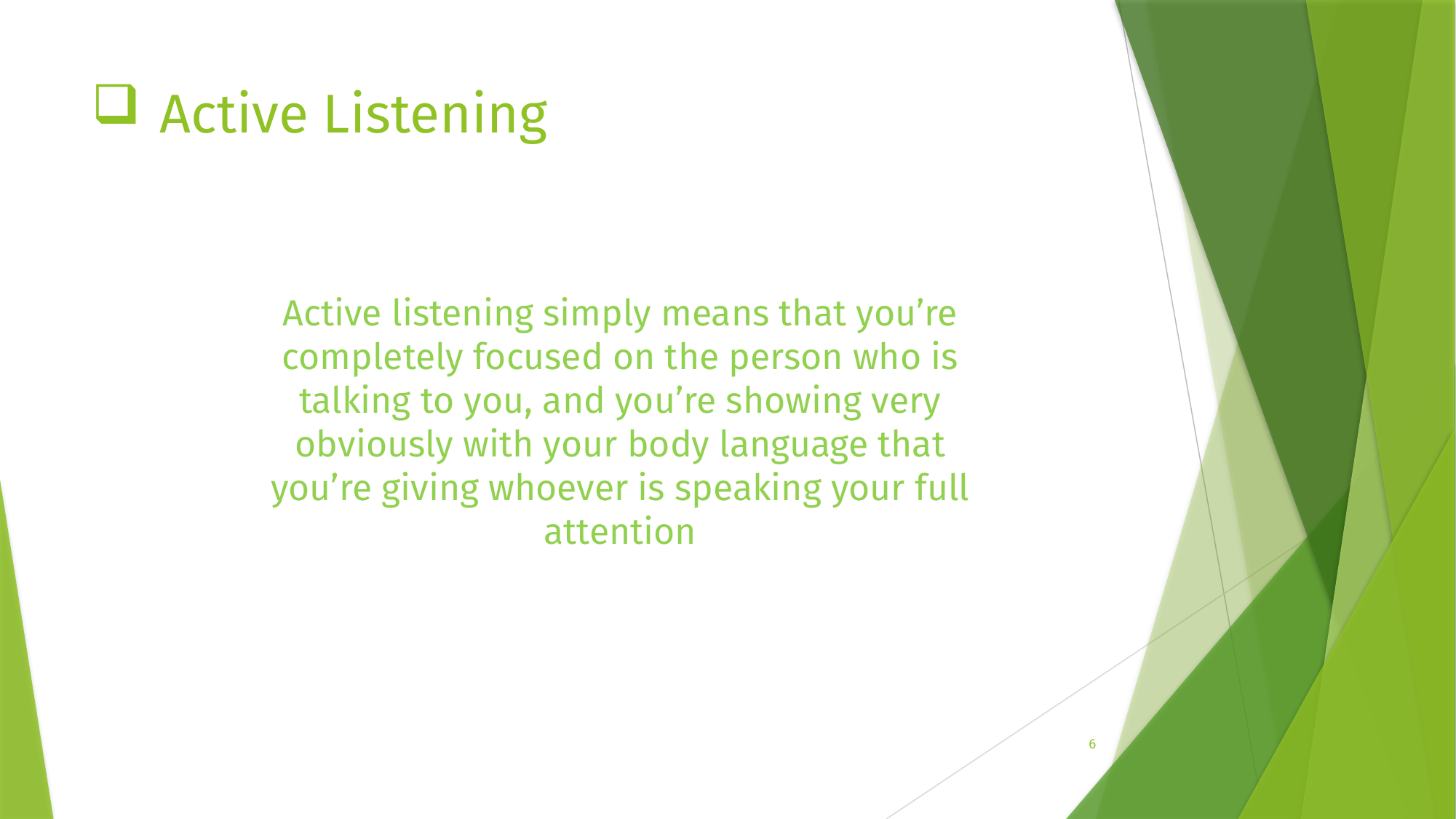

# Active Listening

Active listening simply means that you’re completely focused on the person who is talking to you, and you’re showing very obviously with your body language that you’re giving whoever is speaking your full attention
6